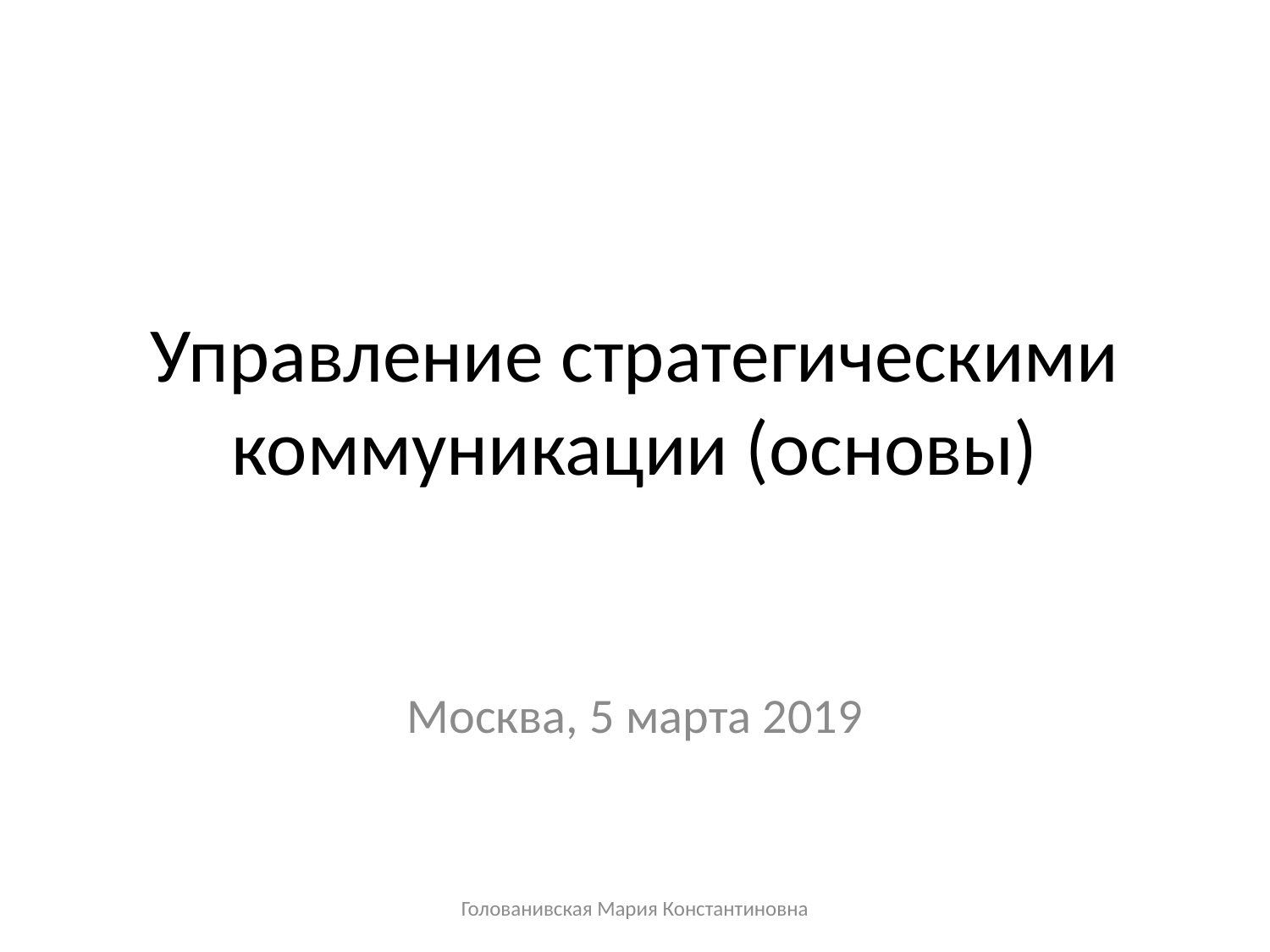

# Управление стратегическими коммуникации (основы)

Москва, 5 марта 2019

Голованивская Мария Константиновна